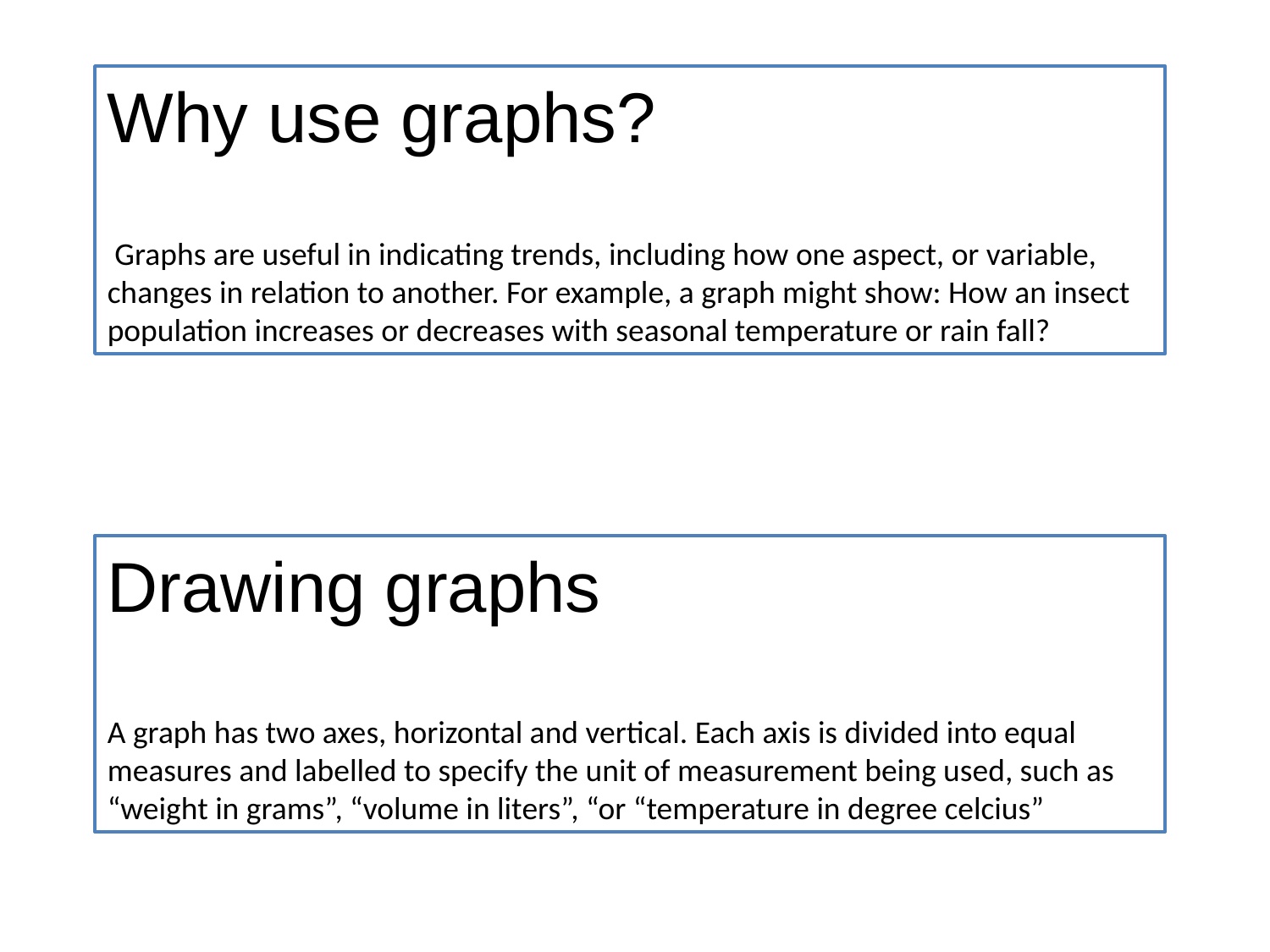

Why use graphs?

 Graphs are useful in indicating trends, including how one aspect, or variable, changes in relation to another. For example, a graph might show: How an insect population increases or decreases with seasonal temperature or rain fall?
Drawing graphs

A graph has two axes, horizontal and vertical. Each axis is divided into equal measures and labelled to specify the unit of measurement being used, such as “weight in grams”, “volume in liters”, “or “temperature in degree celcius”